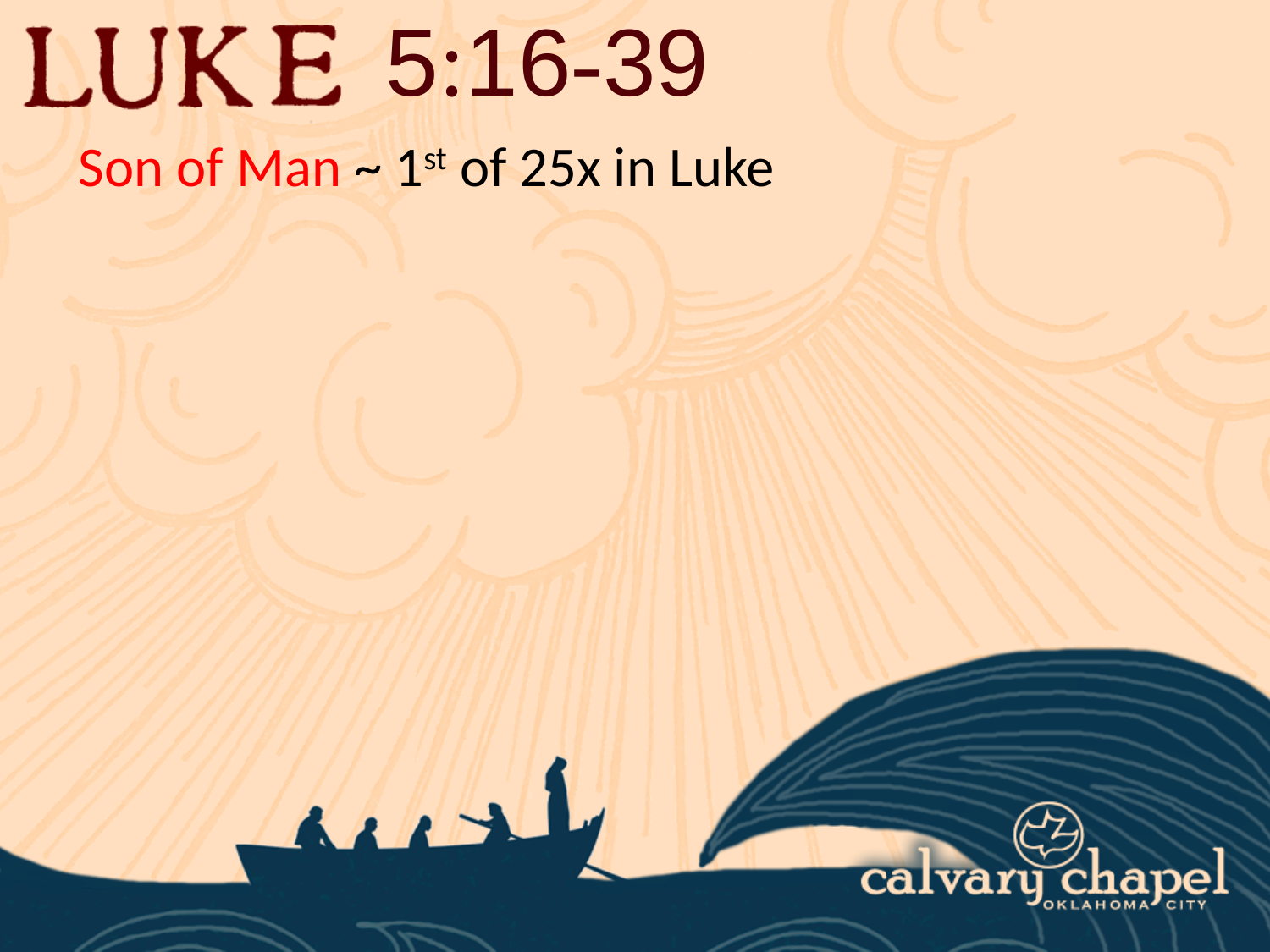

5:16-39
Son of Man ~ 1st of 25x in Luke